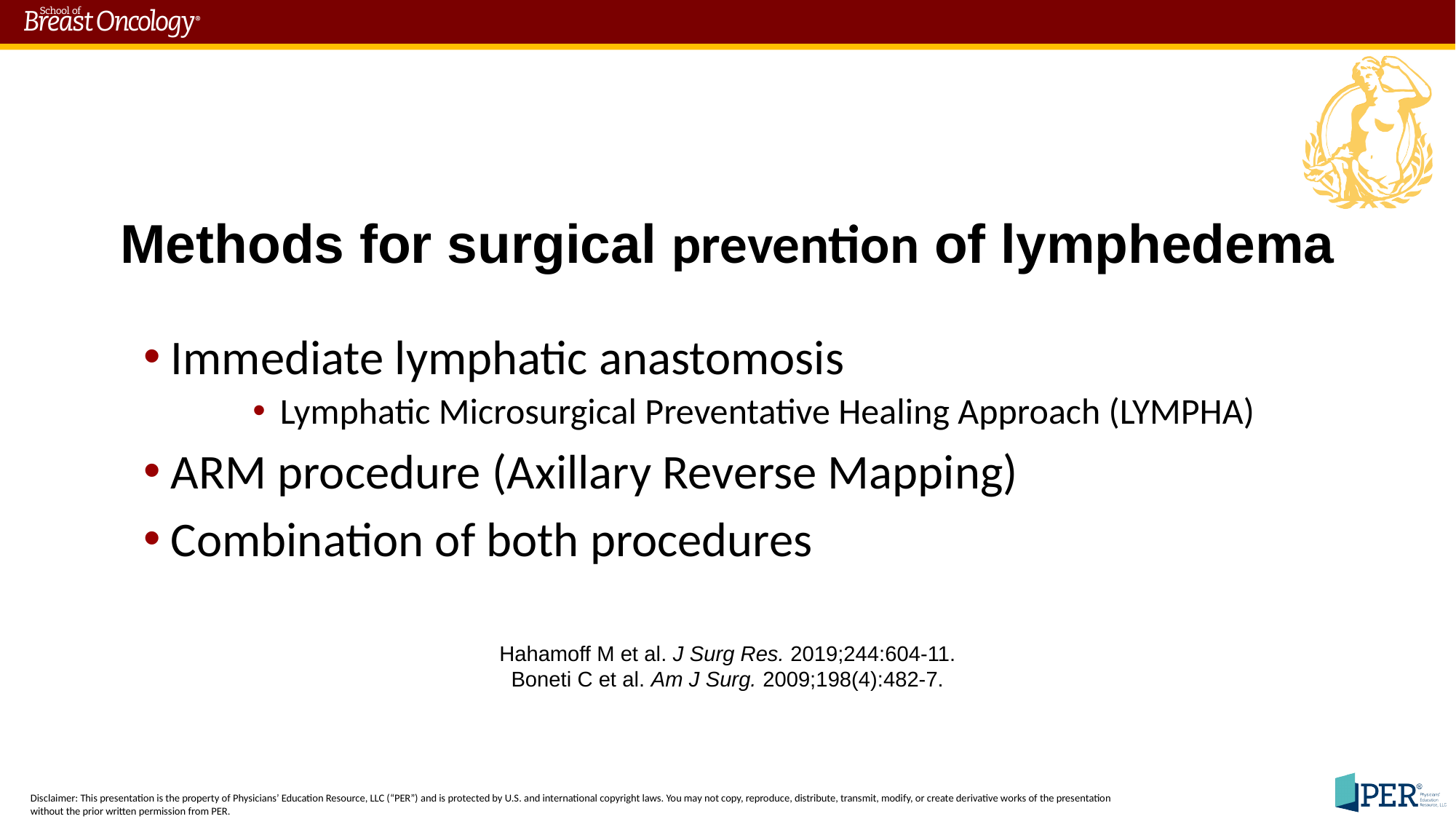

# Methods for surgical prevention of lymphedema
Immediate lymphatic anastomosis
Lymphatic Microsurgical Preventative Healing Approach (LYMPHA)
ARM procedure (Axillary Reverse Mapping)
Combination of both procedures
Hahamoff M et al. J Surg Res. 2019;244:604-11.
Boneti C et al. Am J Surg. 2009;198(4):482-7.